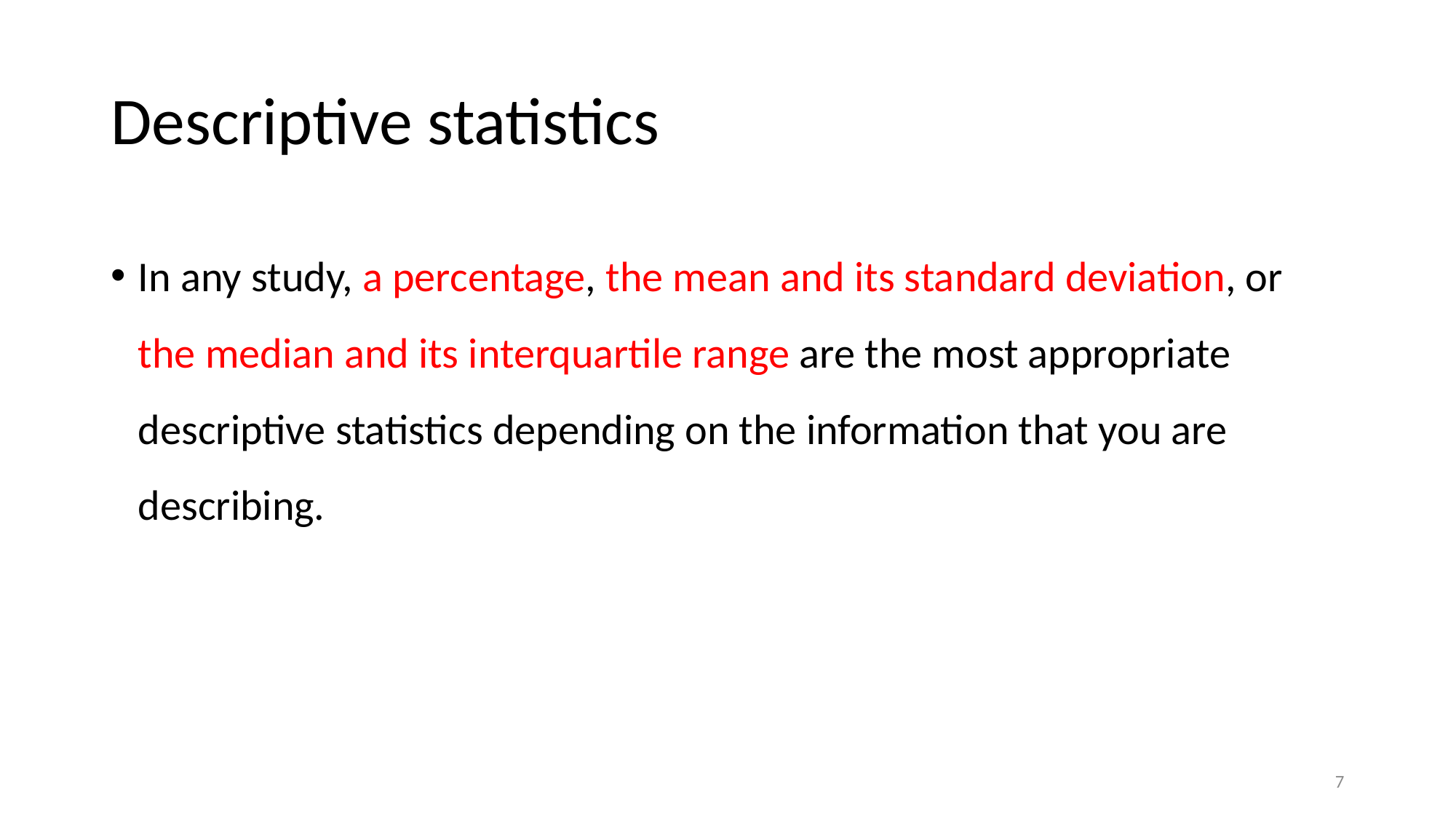

# Descriptive statistics
In any study, a percentage, the mean and its standard deviation, or the median and its interquartile range are the most appropriate descriptive statistics depending on the information that you are describing.
7